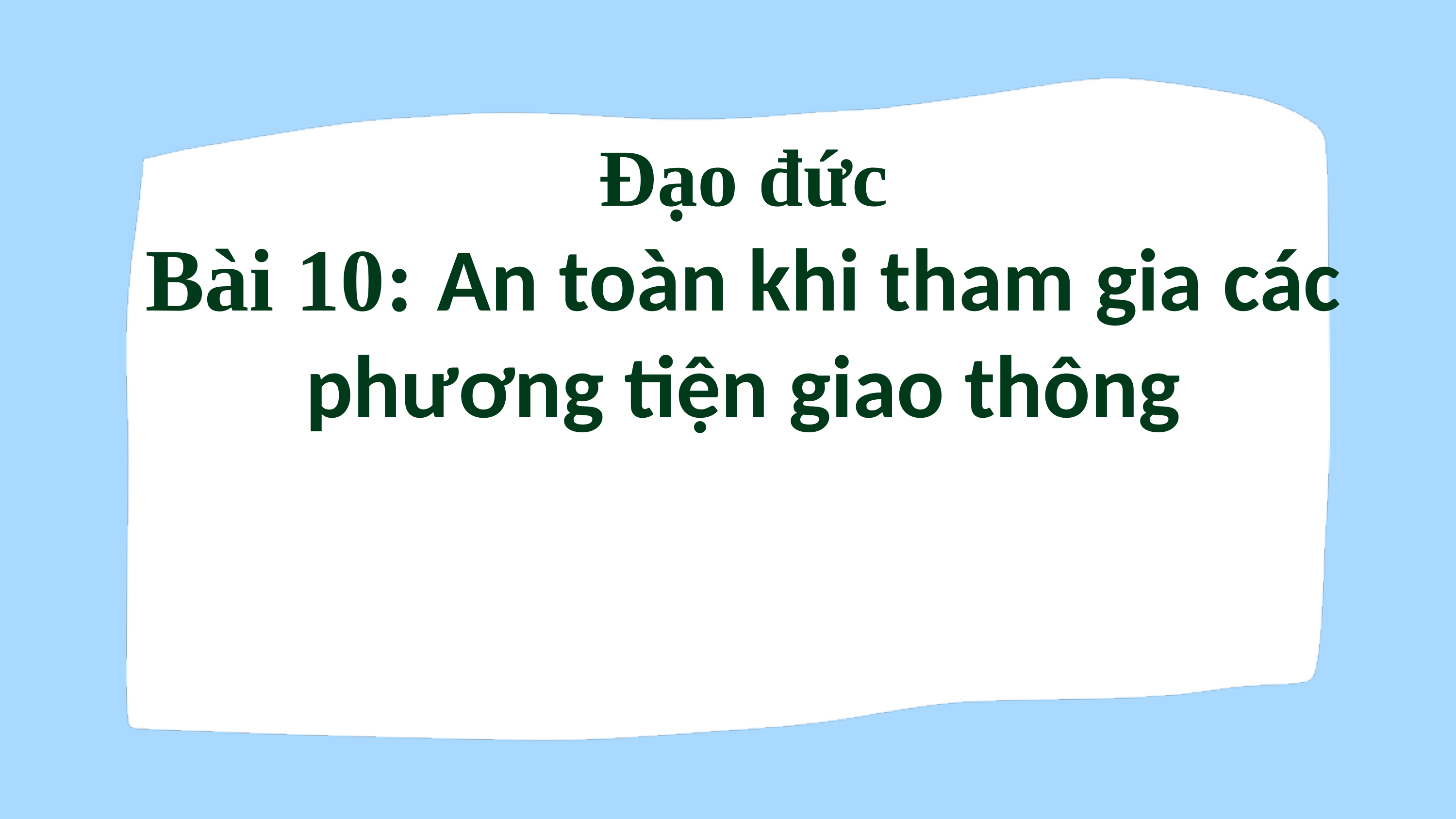

Đạo đức
Bài 10: An toàn khi tham gia các phương tiện giao thông